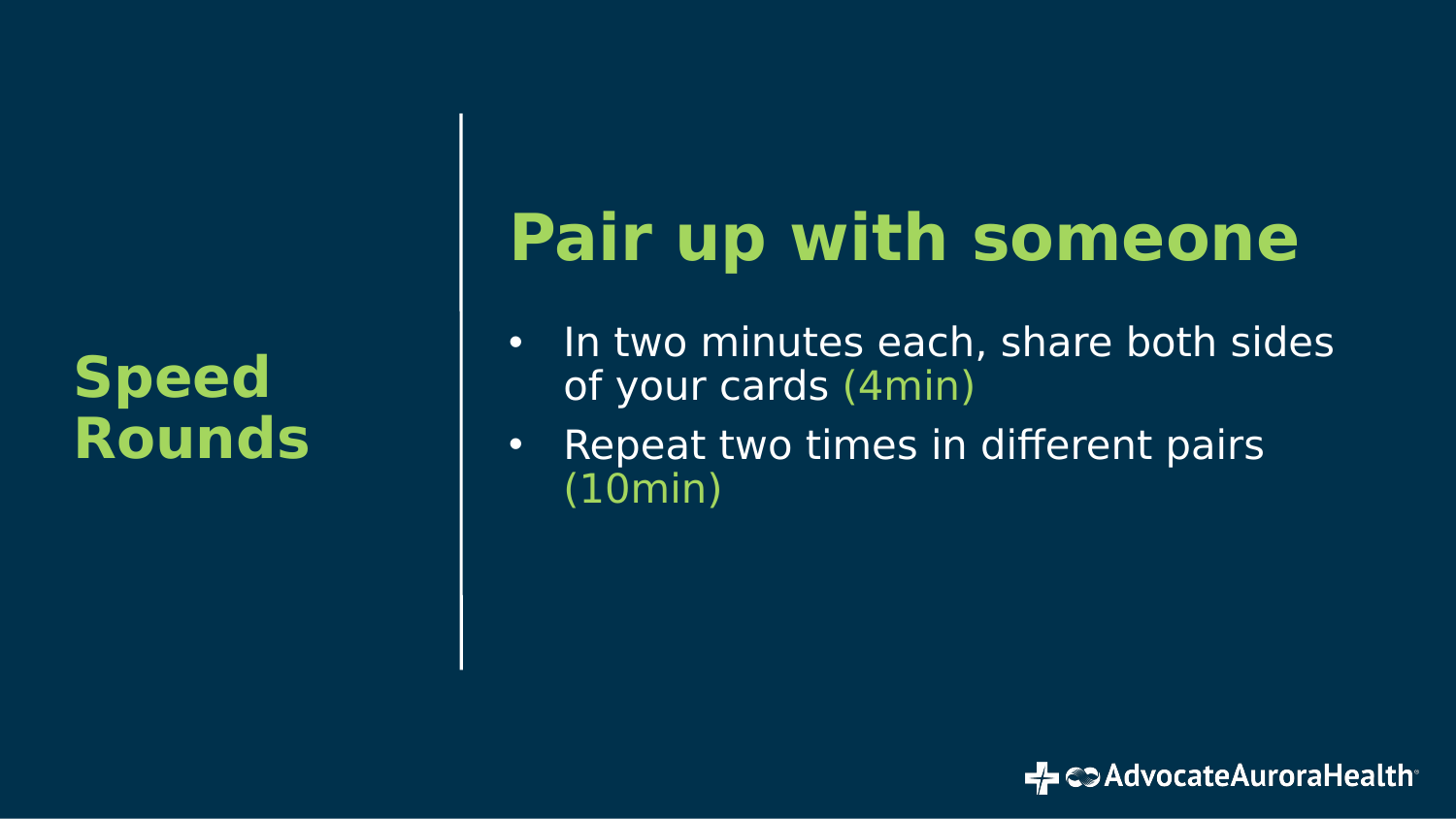

Pair up with someone
In two minutes each, share both sides of your cards (4min)
Repeat two times in different pairs (10min)
# Speed Rounds